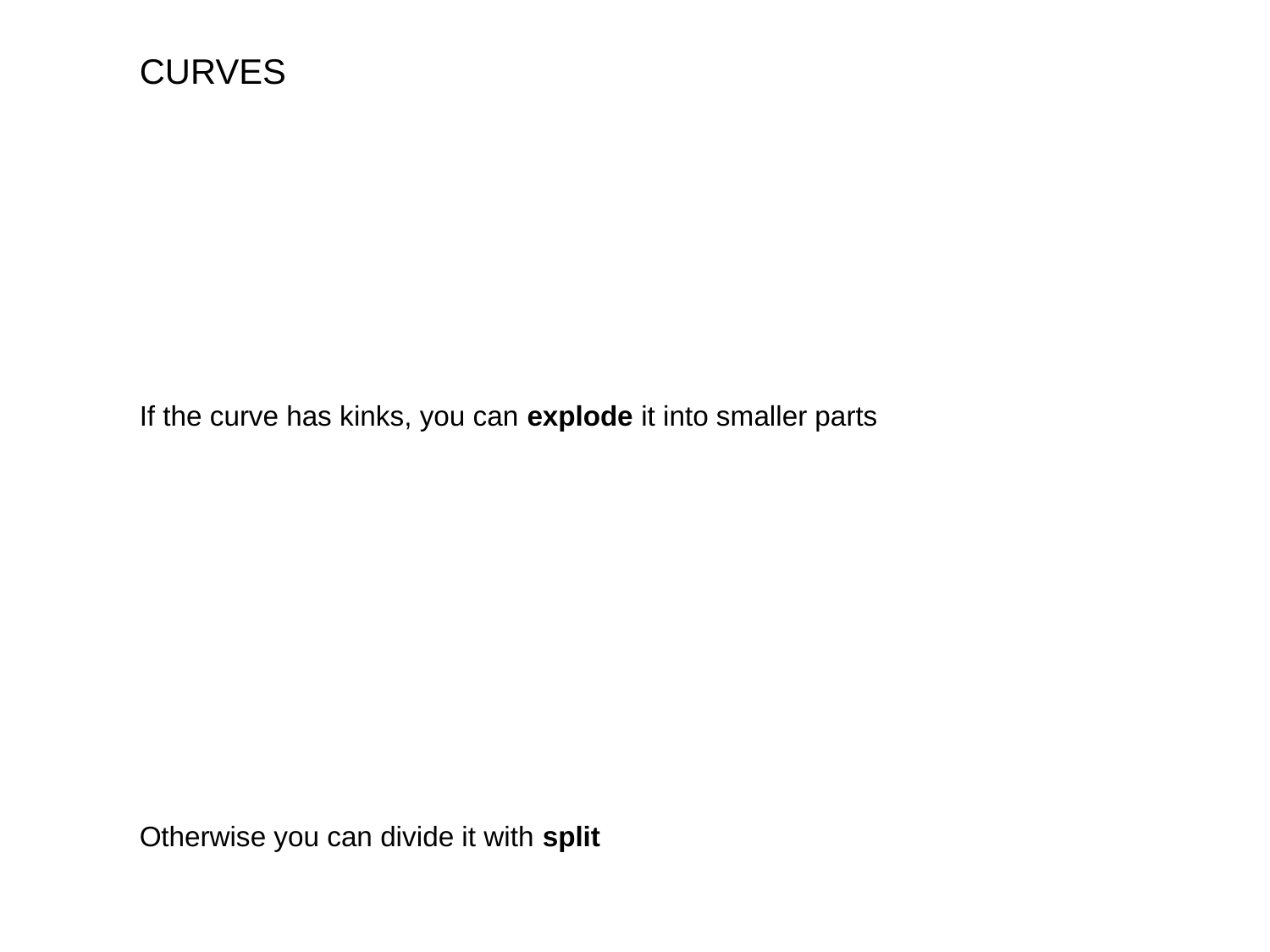

CURVES
If the curve has kinks, you can explode it into smaller parts
Otherwise you can divide it with split